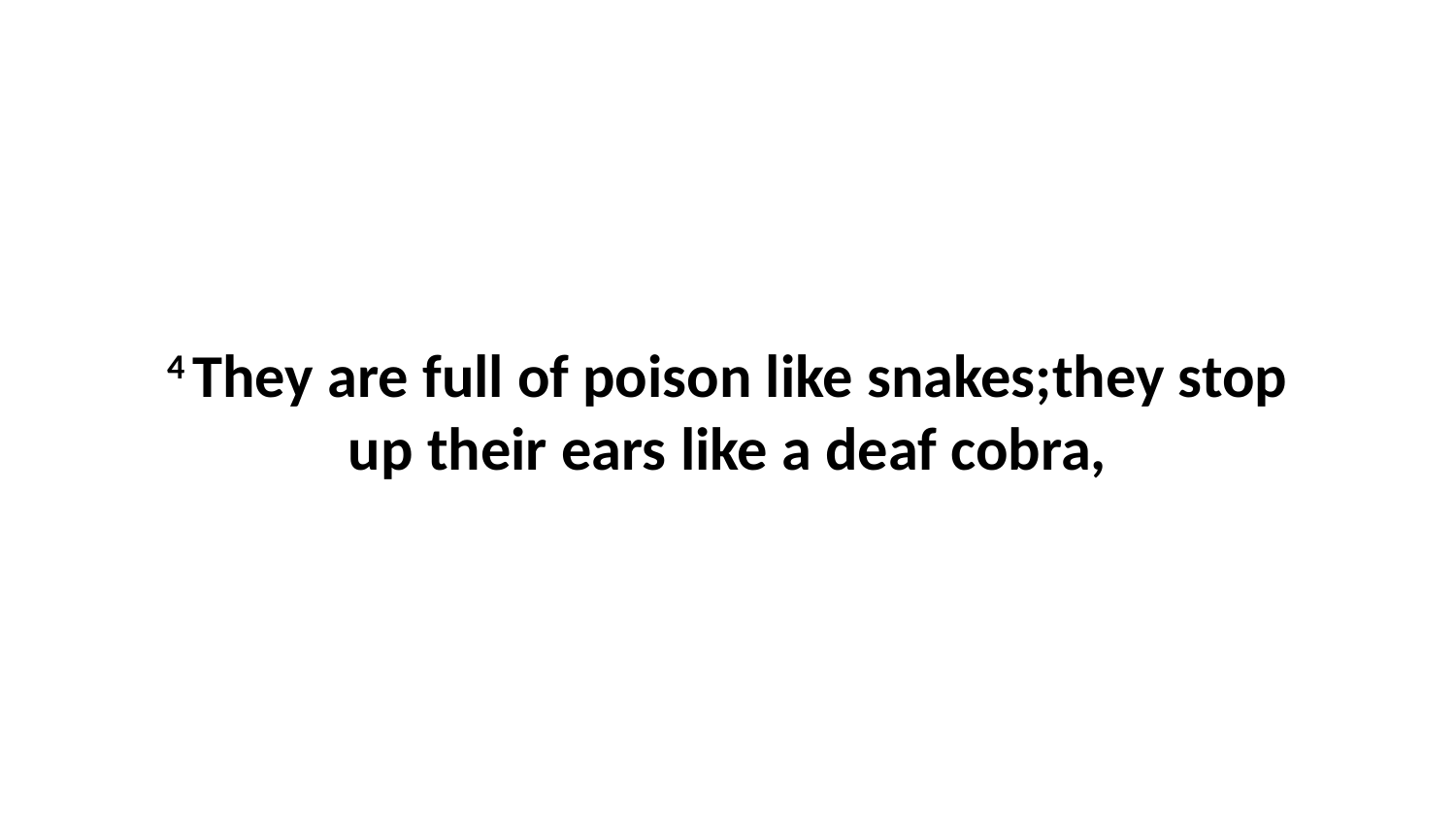

4 They are full of poison like snakes;they stop up their ears like a deaf cobra,